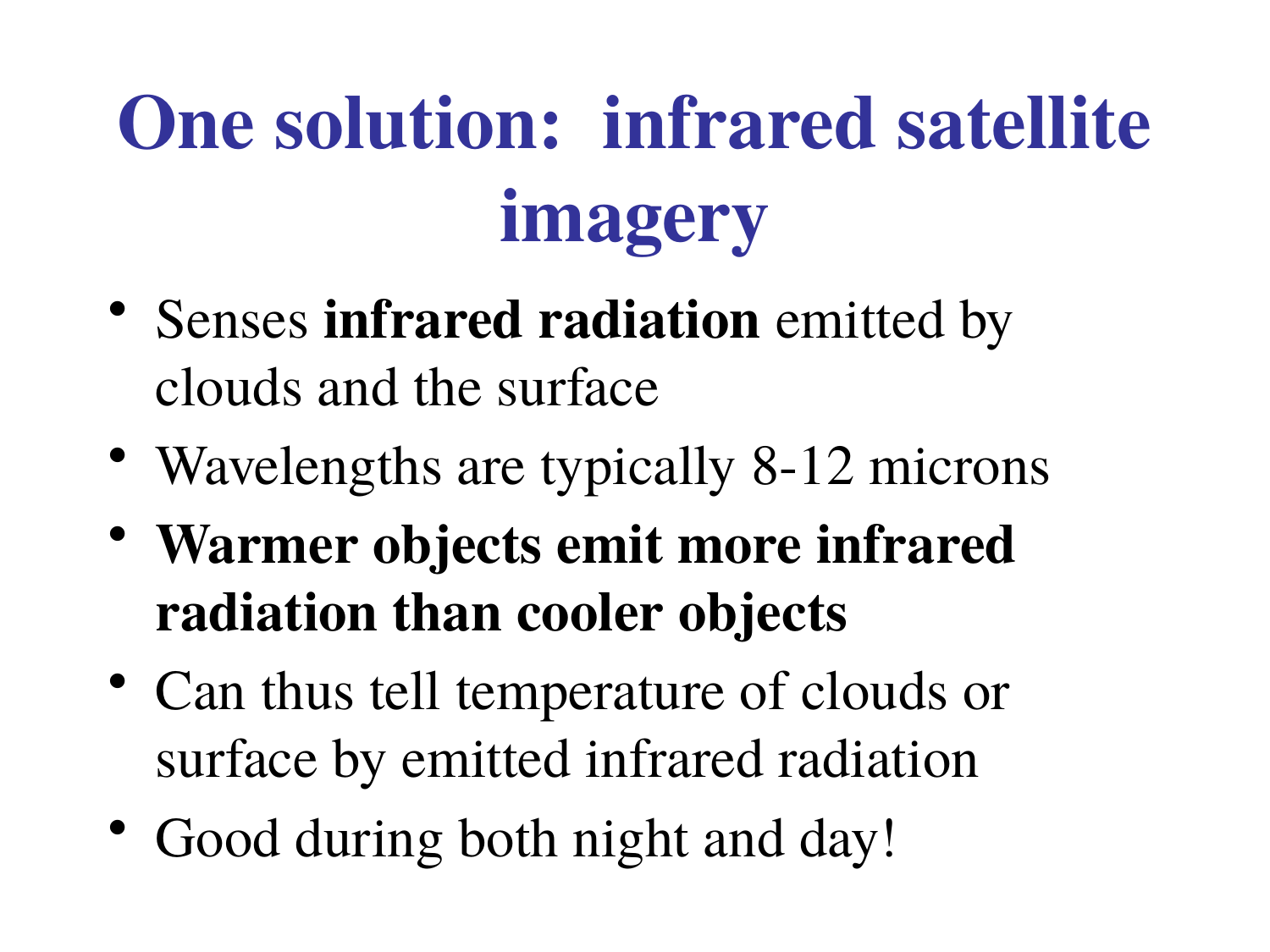

# One solution:  infrared satellite imagery
Senses infrared radiation emitted by clouds and the surface
Wavelengths are typically 8-12 microns
Warmer objects emit more infrared radiation than cooler objects
Can thus tell temperature of clouds or surface by emitted infrared radiation
Good during both night and day!